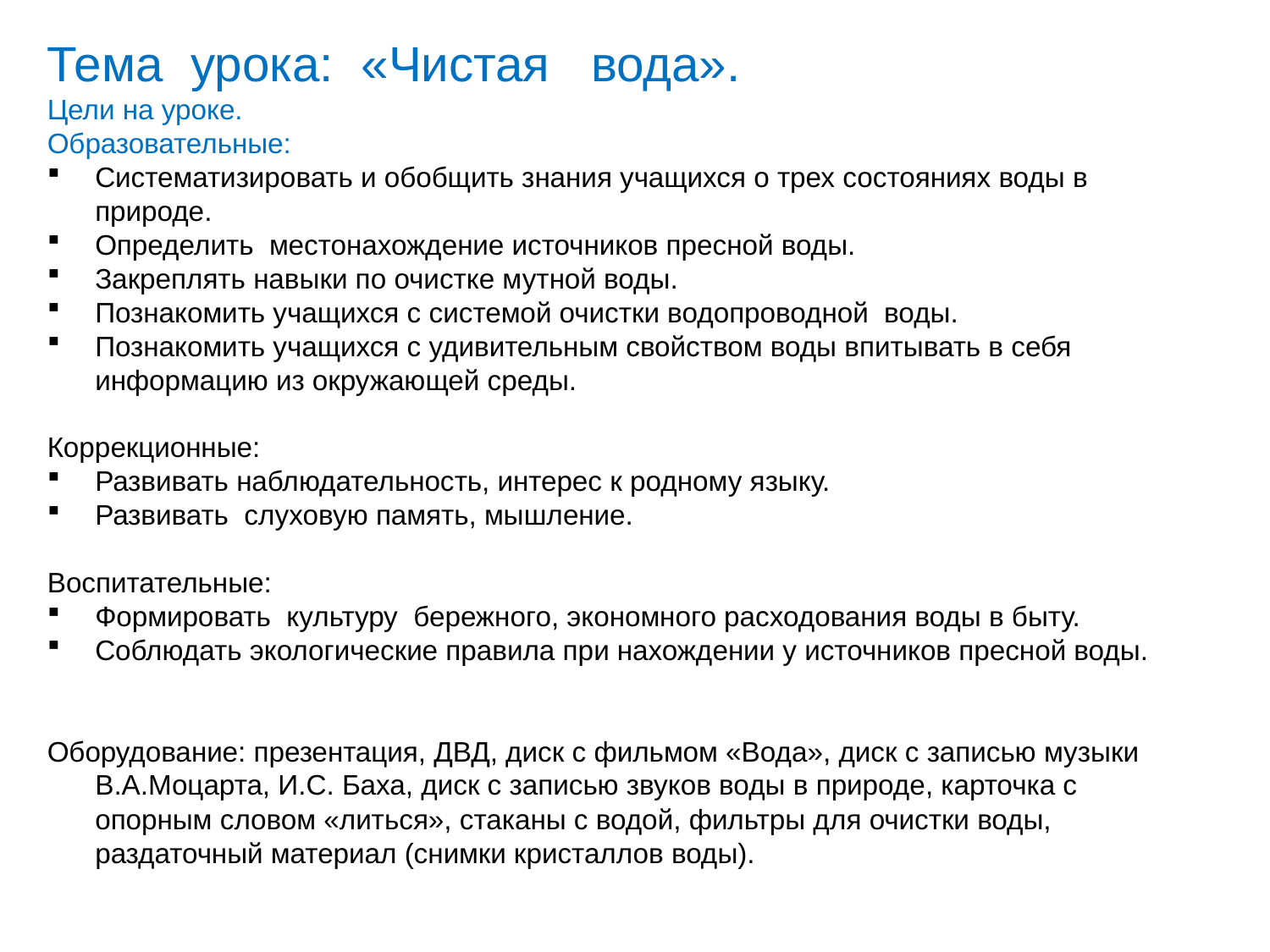

Тема  урока:  «Чистая   вода».
Цели на уроке.
Образовательные:
Систематизировать и обобщить знания учащихся о трех состояниях воды в природе.
Определить  местонахождение источников пресной воды.
Закреплять навыки по очистке мутной воды.
Познакомить учащихся с системой очистки водопроводной  воды.
Познакомить учащихся с удивительным свойством воды впитывать в себя информацию из окружающей среды.

Коррекционные:
Развивать наблюдательность, интерес к родному языку.
Развивать  слуховую память, мышление.

Воспитательные:
Формировать  культуру  бережного, экономного расходования воды в быту.
Соблюдать экологические правила при нахождении у источников пресной воды.

Оборудование: презентация, ДВД, диск с фильмом «Вода», диск с записью музыки В.А.Моцарта, И.С. Баха, диск с записью звуков воды в природе, карточка с опорным словом «литься», стаканы с водой, фильтры для очистки воды, раздаточный материал (снимки кристаллов воды).